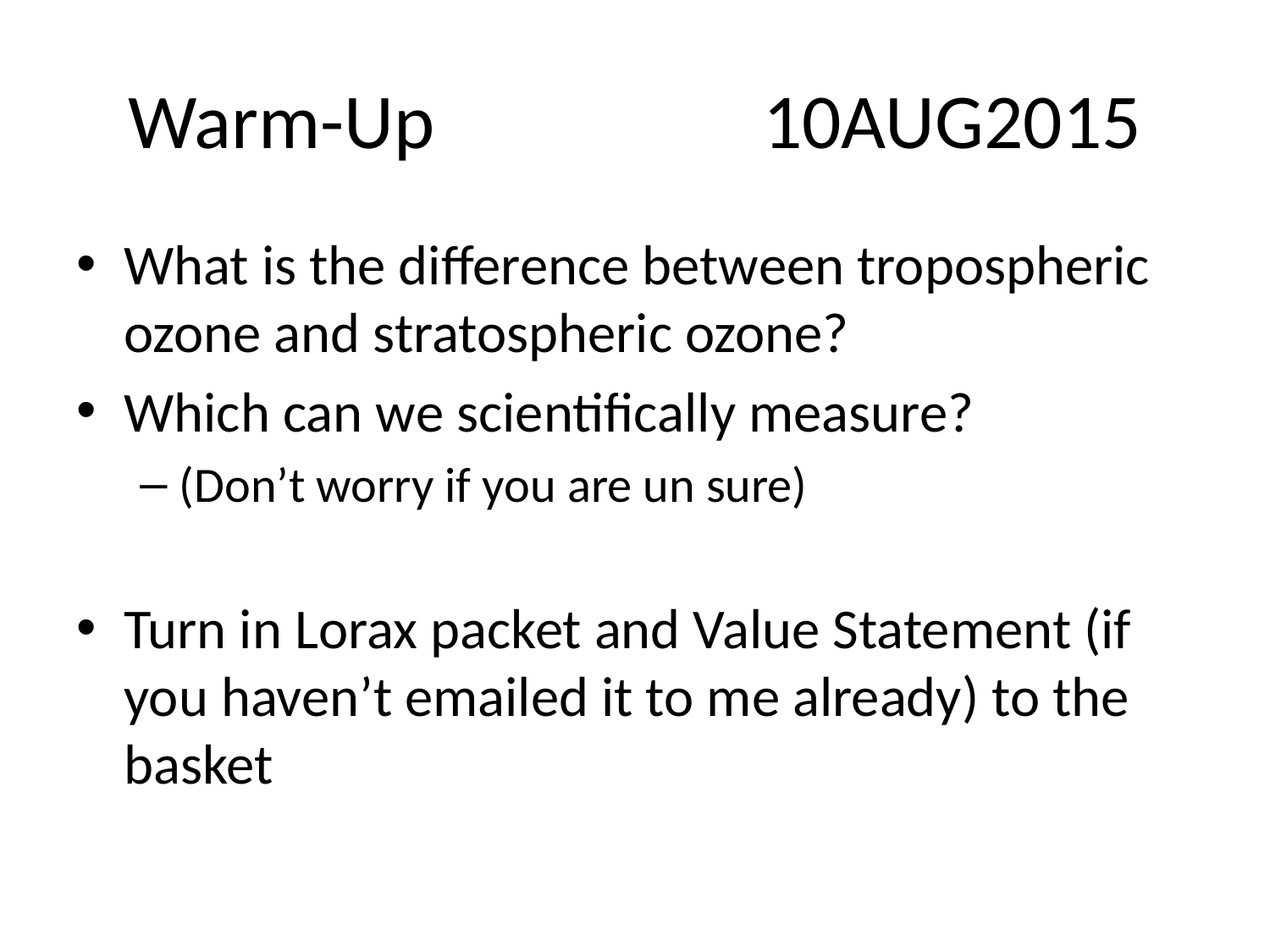

# Warm-Up			10AUG2015
What is the difference between tropospheric ozone and stratospheric ozone?
Which can we scientifically measure?
(Don’t worry if you are un sure)

Turn in Lorax packet and Value Statement (if you haven’t emailed it to me already) to the basket